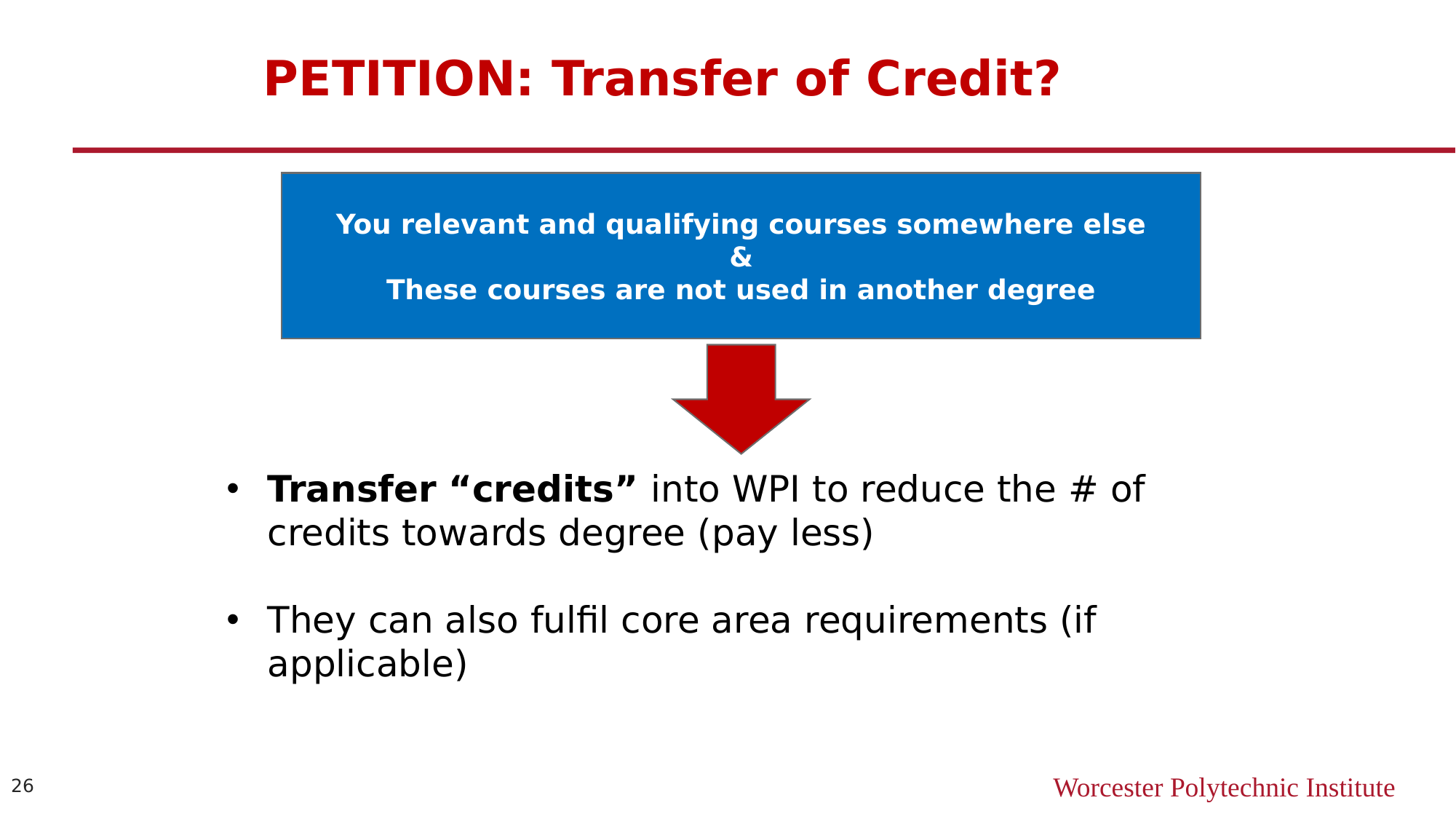

PETITION: Transfer of Credit?
You relevant and qualifying courses somewhere else
&
These courses are not used in another degree

Transfer “credits” into WPI to reduce the # of credits towards degree (pay less)

They can also fulfil core area requirements (if applicable)

26